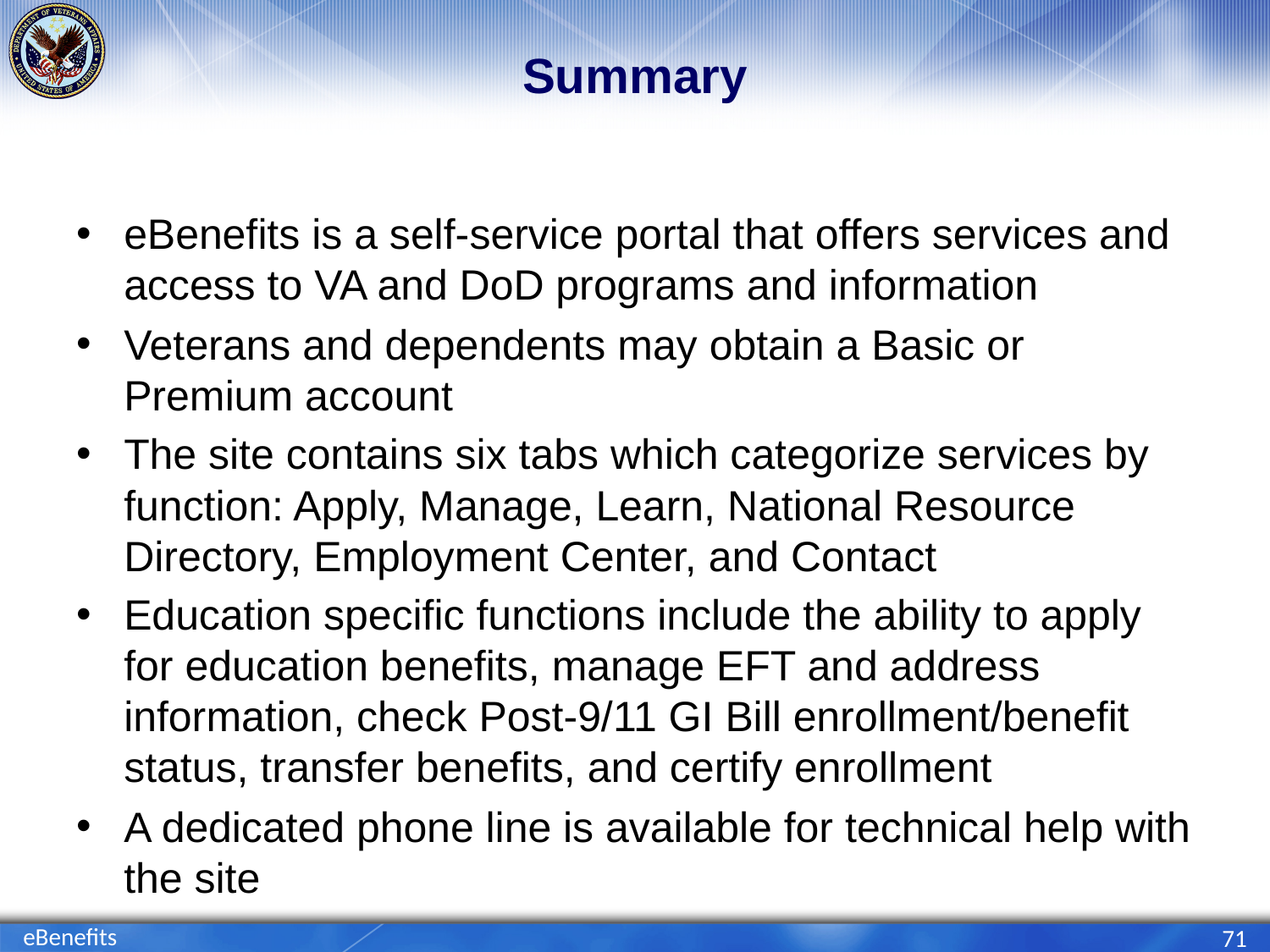

# Summary
eBenefits is a self-service portal that offers services and access to VA and DoD programs and information
Veterans and dependents may obtain a Basic or Premium account
The site contains six tabs which categorize services by function: Apply, Manage, Learn, National Resource Directory, Employment Center, and Contact
Education specific functions include the ability to apply for education benefits, manage EFT and address information, check Post-9/11 GI Bill enrollment/benefit status, transfer benefits, and certify enrollment
A dedicated phone line is available for technical help with the site

eBenefits
71